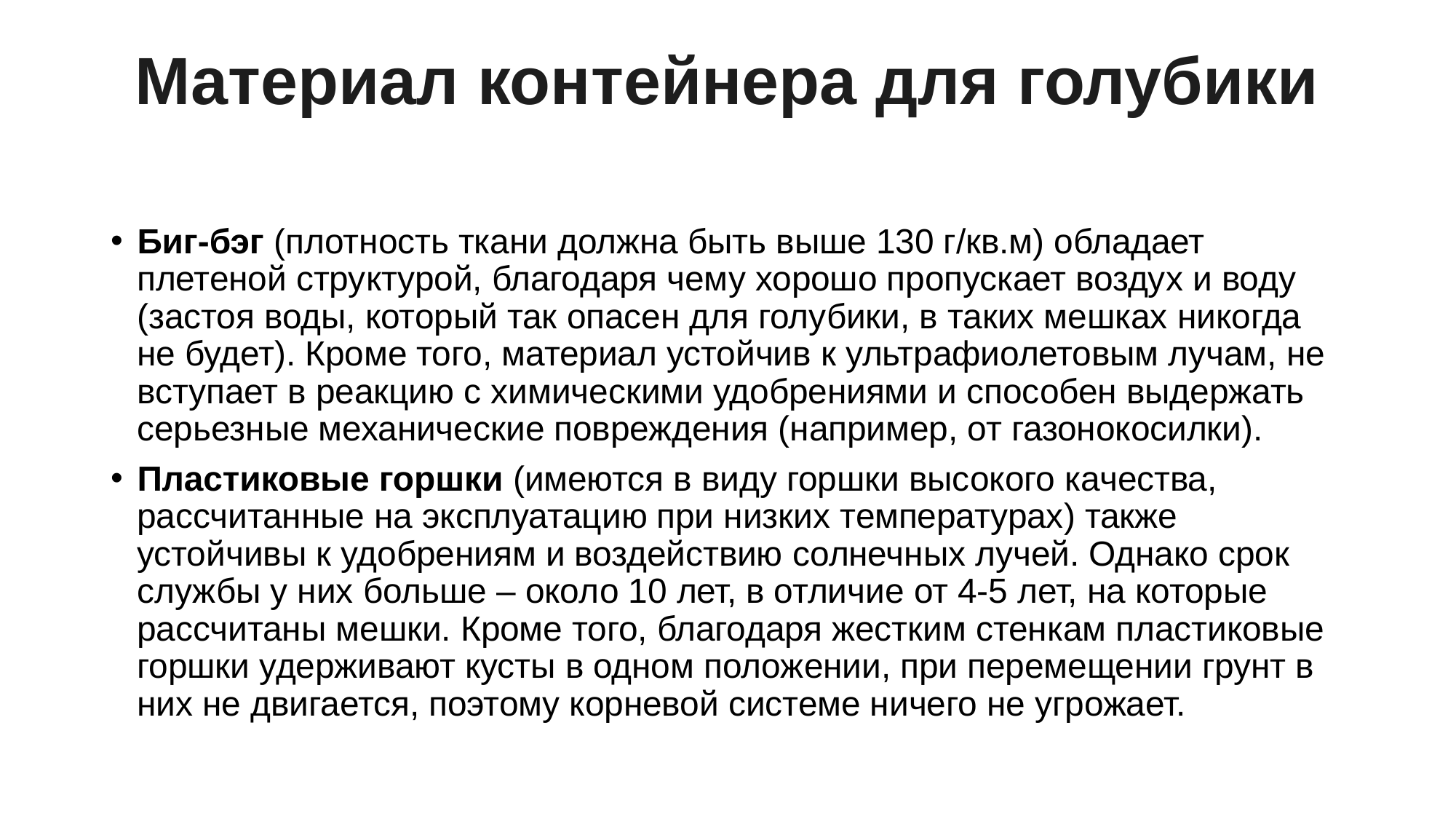

# Материал контейнера для голубики
Биг-бэг (плотность ткани должна быть выше 130 г/кв.м) обладает плетеной структурой, благодаря чему хорошо пропускает воздух и воду (застоя воды, который так опасен для голубики, в таких мешках никогда не будет). Кроме того, материал устойчив к ультрафиолетовым лучам, не вступает в реакцию с химическими удобрениями и способен выдержать серьезные механические повреждения (например, от газонокосилки).
Пластиковые горшки (имеются в виду горшки высокого качества, рассчитанные на эксплуатацию при низких температурах) также устойчивы к удобрениям и воздействию солнечных лучей. Однако срок службы у них больше – около 10 лет, в отличие от 4-5 лет, на которые рассчитаны мешки. Кроме того, благодаря жестким стенкам пластиковые горшки удерживают кусты в одном положении, при перемещении грунт в них не двигается, поэтому корневой системе ничего не угрожает.